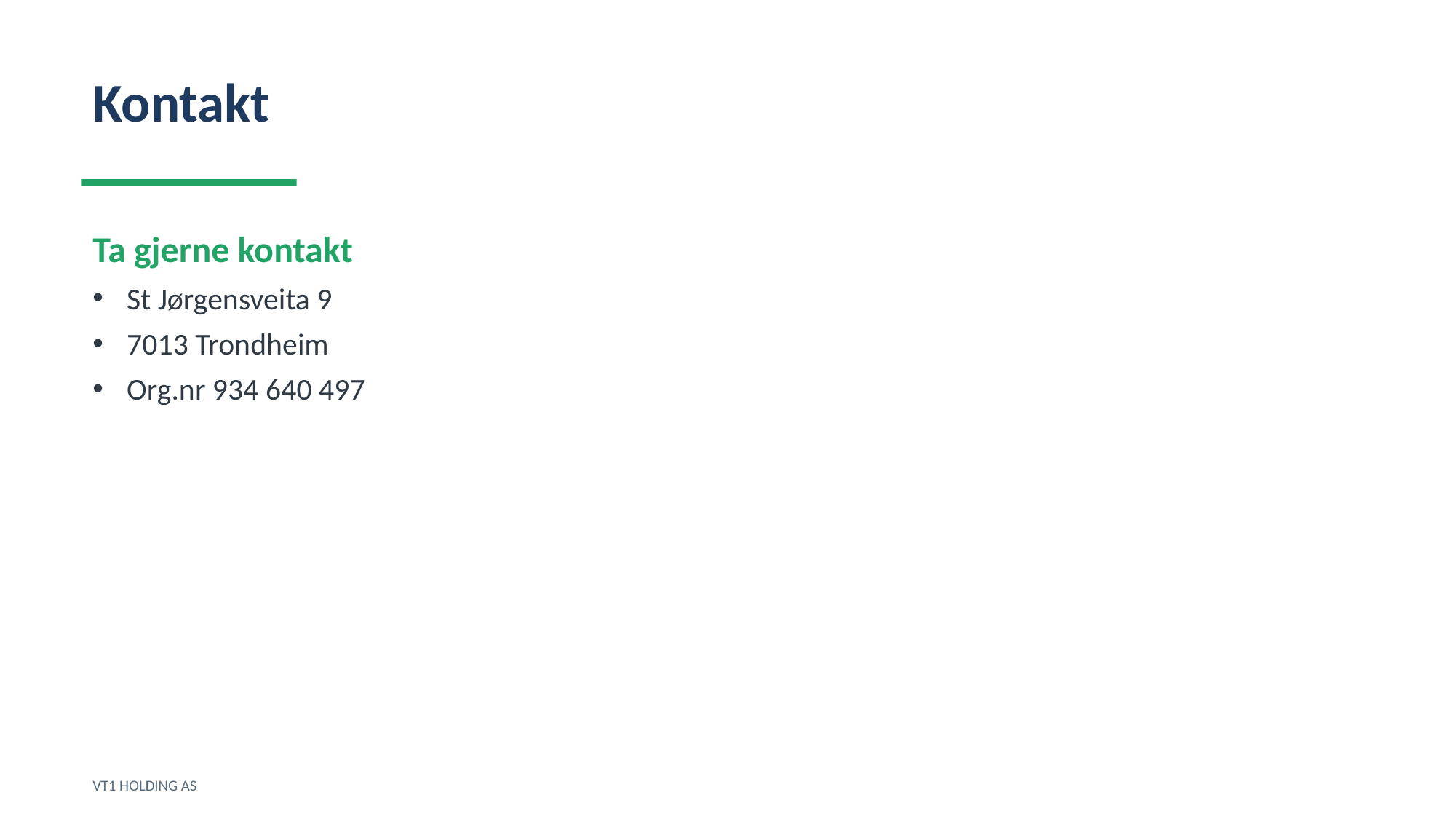

Kontakt

Ta gjerne kontakt
St Jørgensveita 9
7013 Trondheim
Org.nr 934 640 497
VT1 HOLDING AS